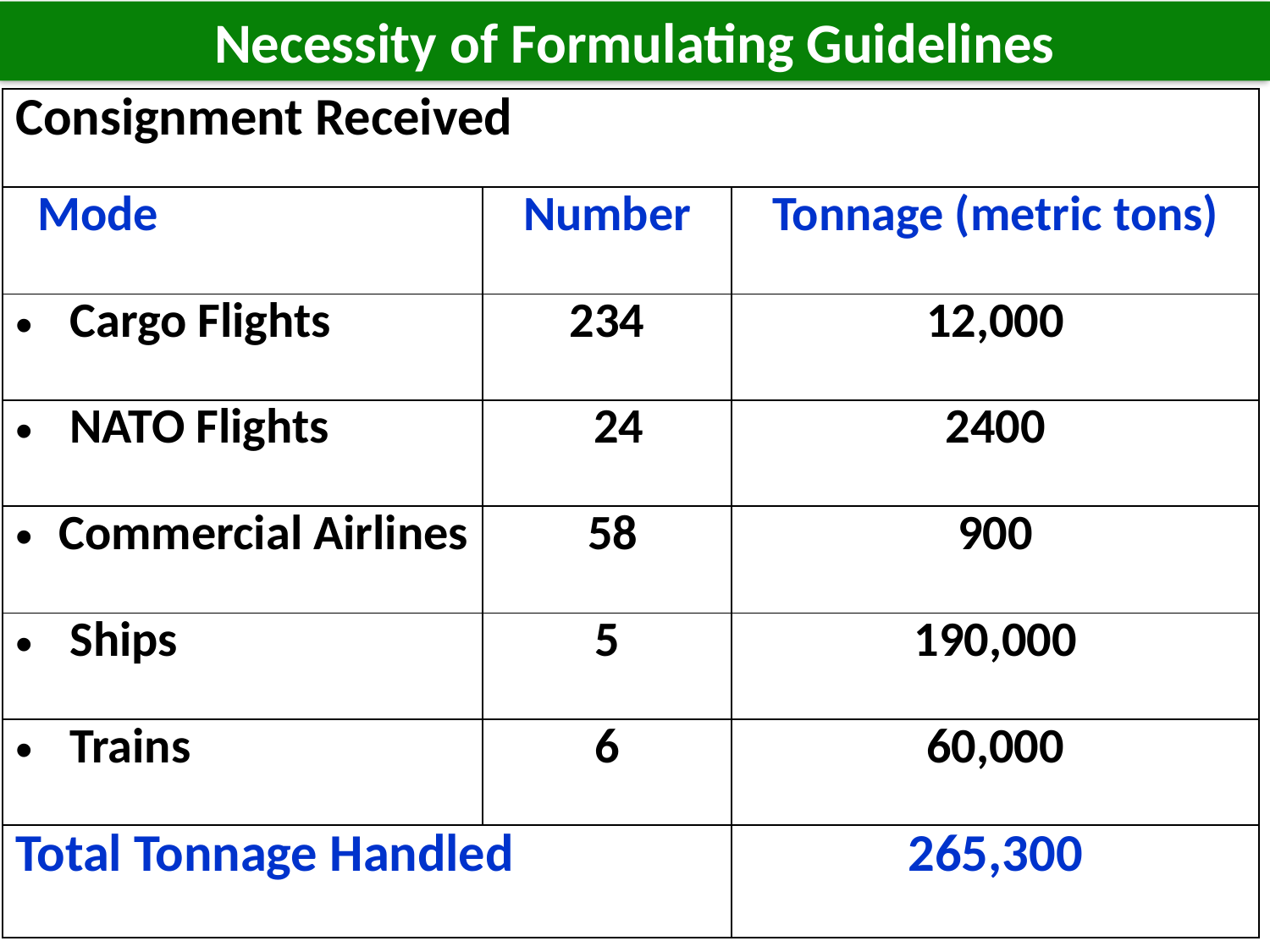

Necessity of Formulating Guidelines
| Consignment Received |  |  |
| --- | --- | --- |
| Mode | Number | Tonnage (metric tons) |
| Cargo Flights | 234 | 12,000 |
| NATO Flights | 24 | 2400 |
| Commercial Airlines | 58 | 900 |
| Ships | 5 | 190,000 |
| Trains | 6 | 60,000 |
| Total Tonnage Handled |  | 265,300 |